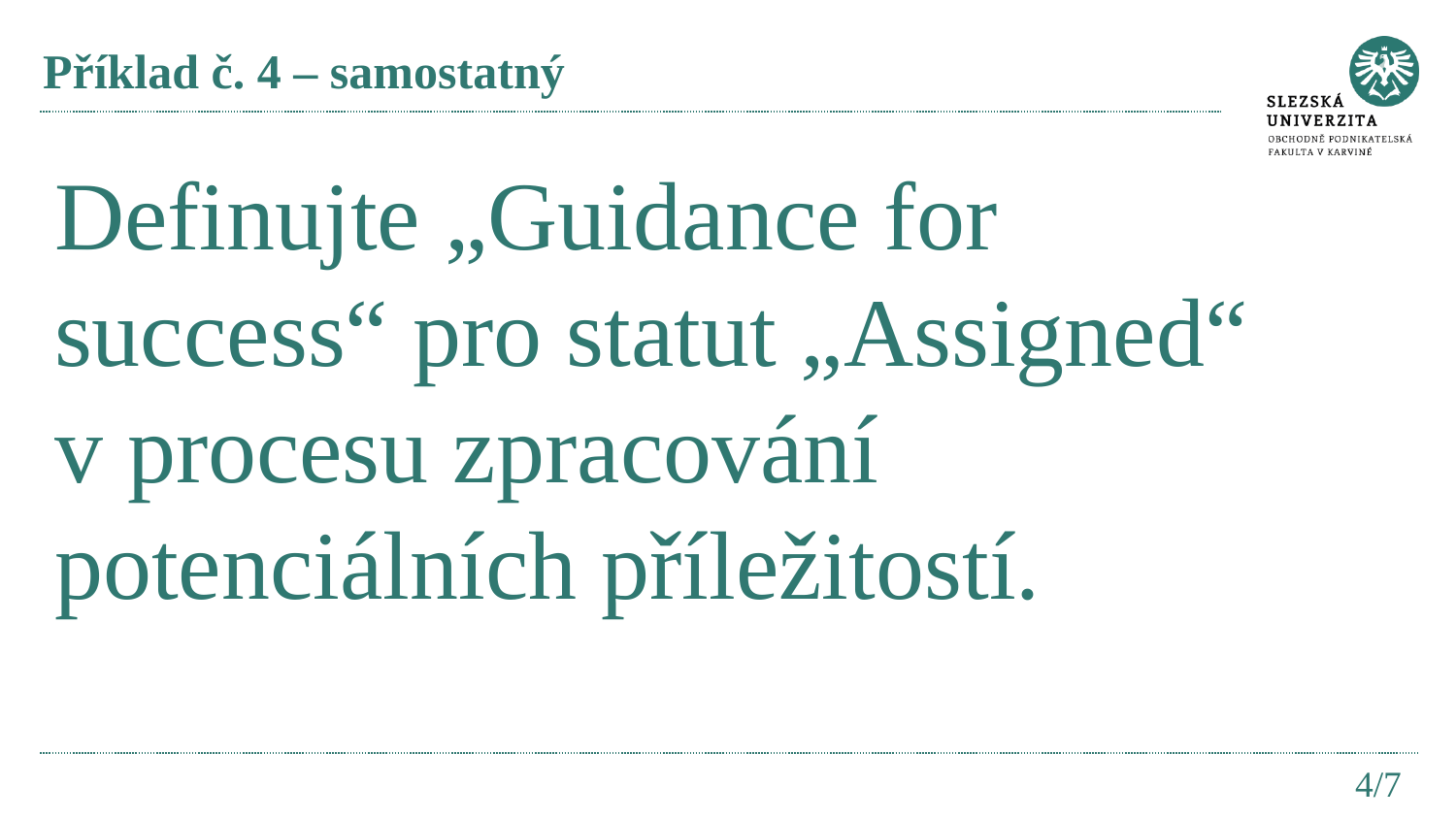

# Příklad č. 4 – samostatný
Definujte „Guidance for success“ pro statut „Assigned“ v procesu zpracování potenciálních příležitostí.
4/7